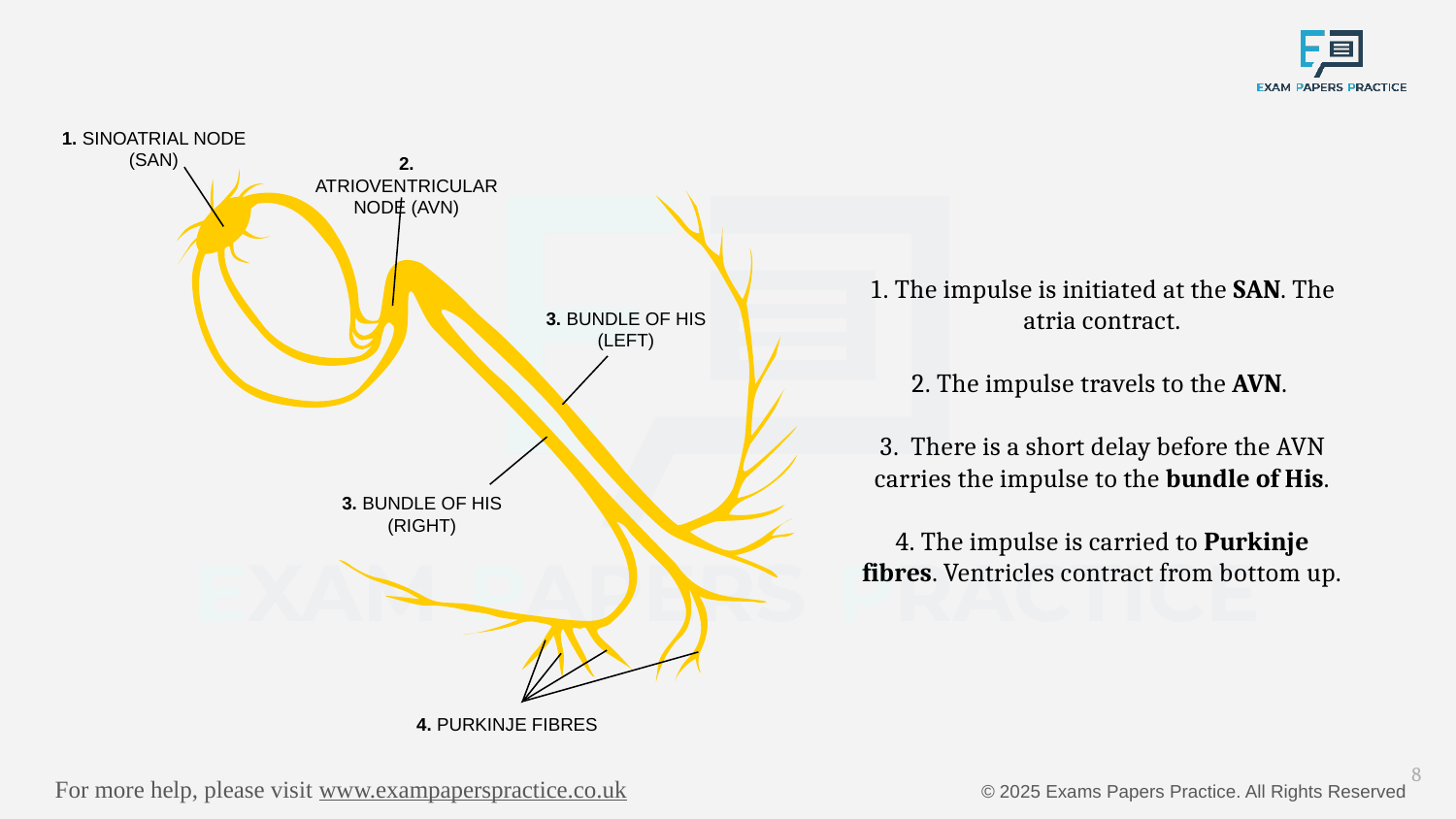

1. SINOATRIAL NODE (SAN)
2. ATRIOVENTRICULAR NODE (AVN)

3. BUNDLE OF HIS (LEFT)
3. BUNDLE OF HIS (RIGHT)
4. PURKINJE FIBRES
1. The impulse is initiated at the SAN. The atria contract.

2. The impulse travels to the AVN.

3.  There is a short delay before the AVN carries the impulse to the bundle of His.

4. The impulse is carried to Purkinje fibres. Ventricles contract from bottom up.
8